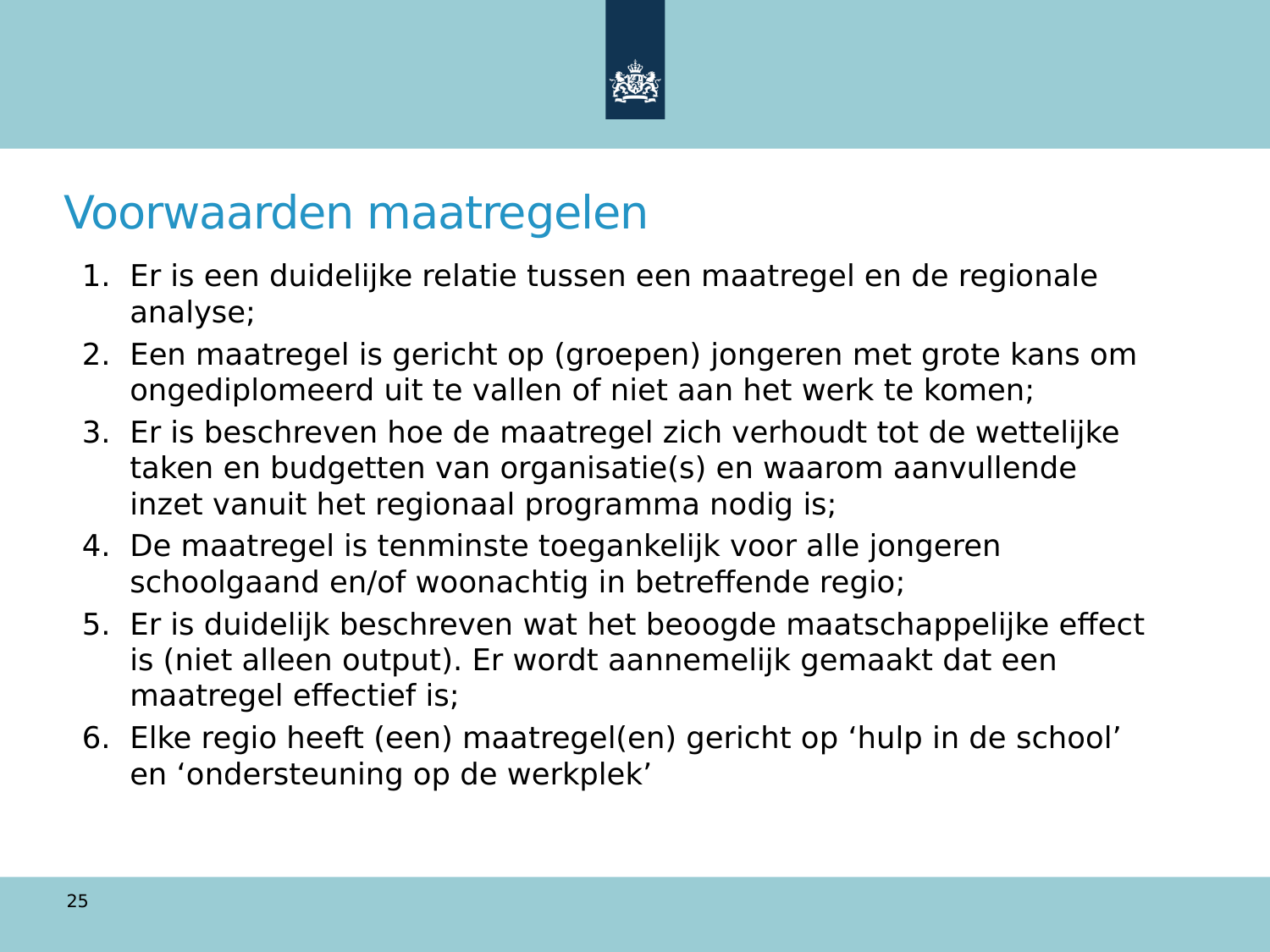

# Voorwaarden maatregelen
Er is een duidelijke relatie tussen een maatregel en de regionale analyse;
Een maatregel is gericht op (groepen) jongeren met grote kans om ongediplomeerd uit te vallen of niet aan het werk te komen;
Er is beschreven hoe de maatregel zich verhoudt tot de wettelijke taken en budgetten van organisatie(s) en waarom aanvullende inzet vanuit het regionaal programma nodig is;
De maatregel is tenminste toegankelijk voor alle jongeren schoolgaand en/of woonachtig in betreffende regio;
Er is duidelijk beschreven wat het beoogde maatschappelijke effect is (niet alleen output). Er wordt aannemelijk gemaakt dat een maatregel effectief is;
Elke regio heeft (een) maatregel(en) gericht op ‘hulp in de school’ en ‘ondersteuning op de werkplek’

25